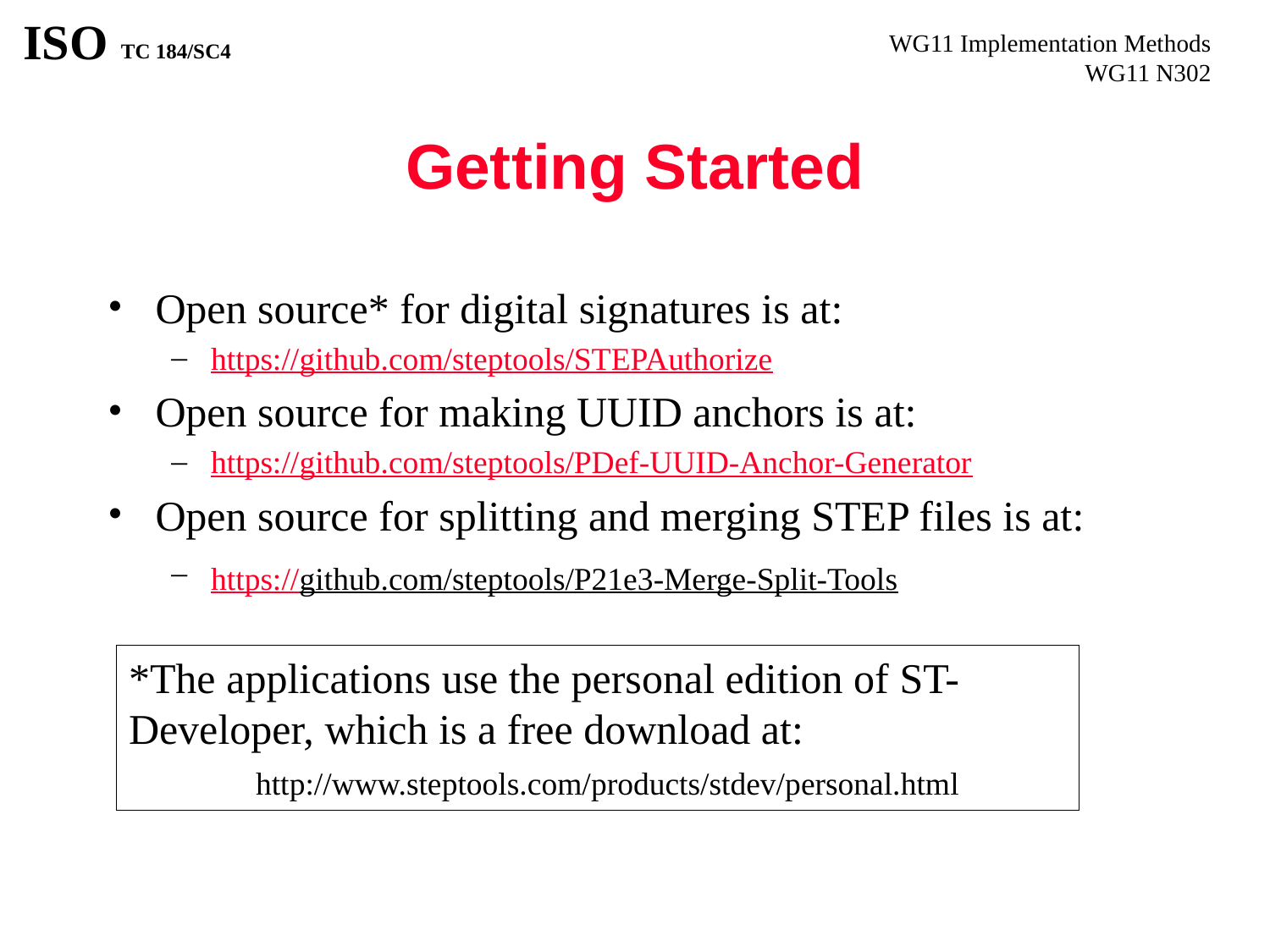

# Getting Started
Open source* for digital signatures is at:
https://github.com/steptools/STEPAuthorize
Open source for making UUID anchors is at:
https://github.com/steptools/PDef-UUID-Anchor-Generator
Open source for splitting and merging STEP files is at:
https://github.com/steptools/P21e3-Merge-Split-Tools

*The applications use the personal edition of ST-Developer, which is a free download at:
	http://www.steptools.com/products/stdev/personal.html